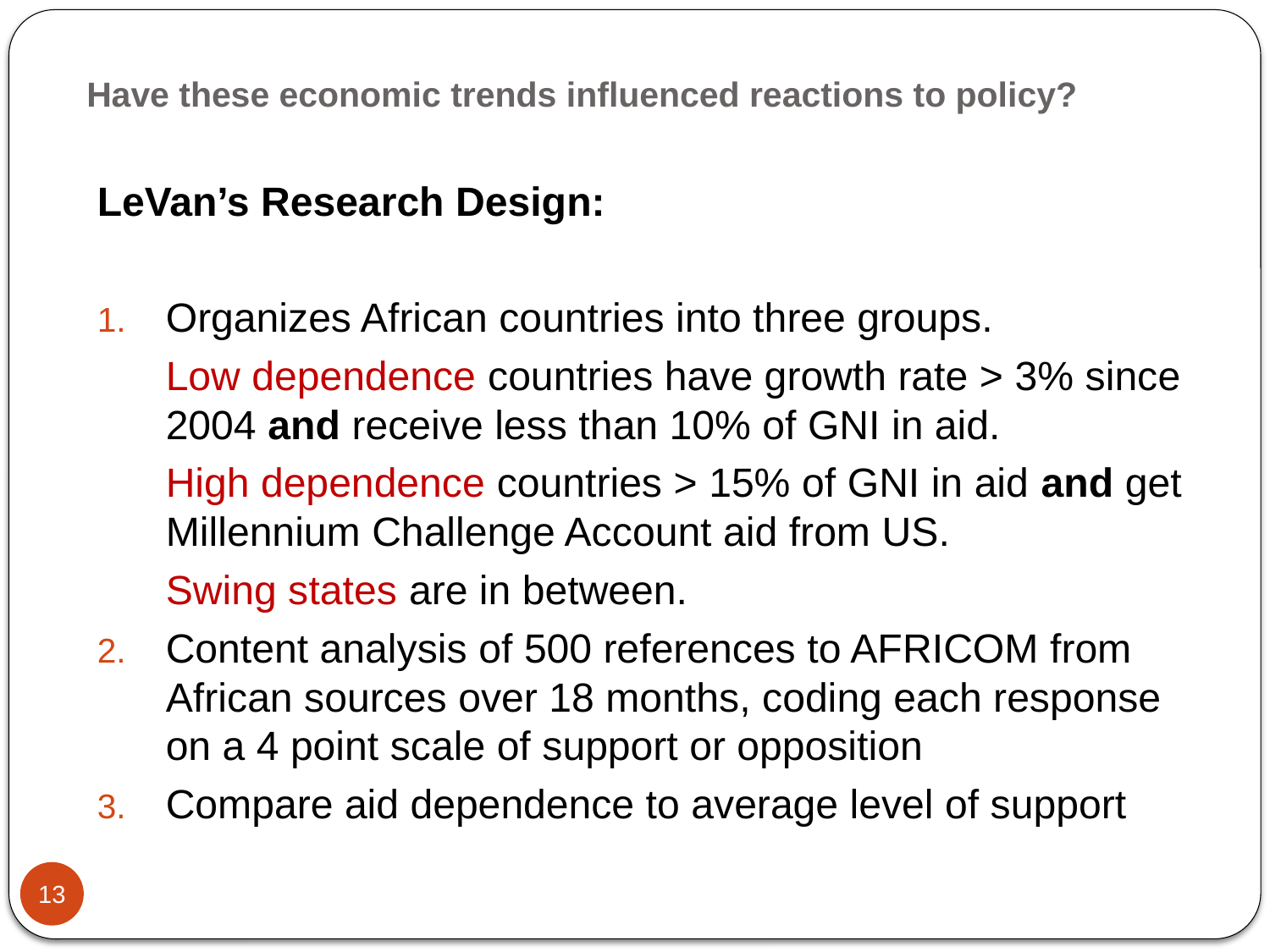

# Have these economic trends influenced reactions to policy?
LeVan’s Research Design:

Organizes African countries into three groups.
	Low dependence countries have growth rate > 3% since 2004 and receive less than 10% of GNI in aid.
	High dependence countries > 15% of GNI in aid and get Millennium Challenge Account aid from US.
	Swing states are in between.
Content analysis of 500 references to AFRICOM from African sources over 18 months, coding each response on a 4 point scale of support or opposition
Compare aid dependence to average level of support

13